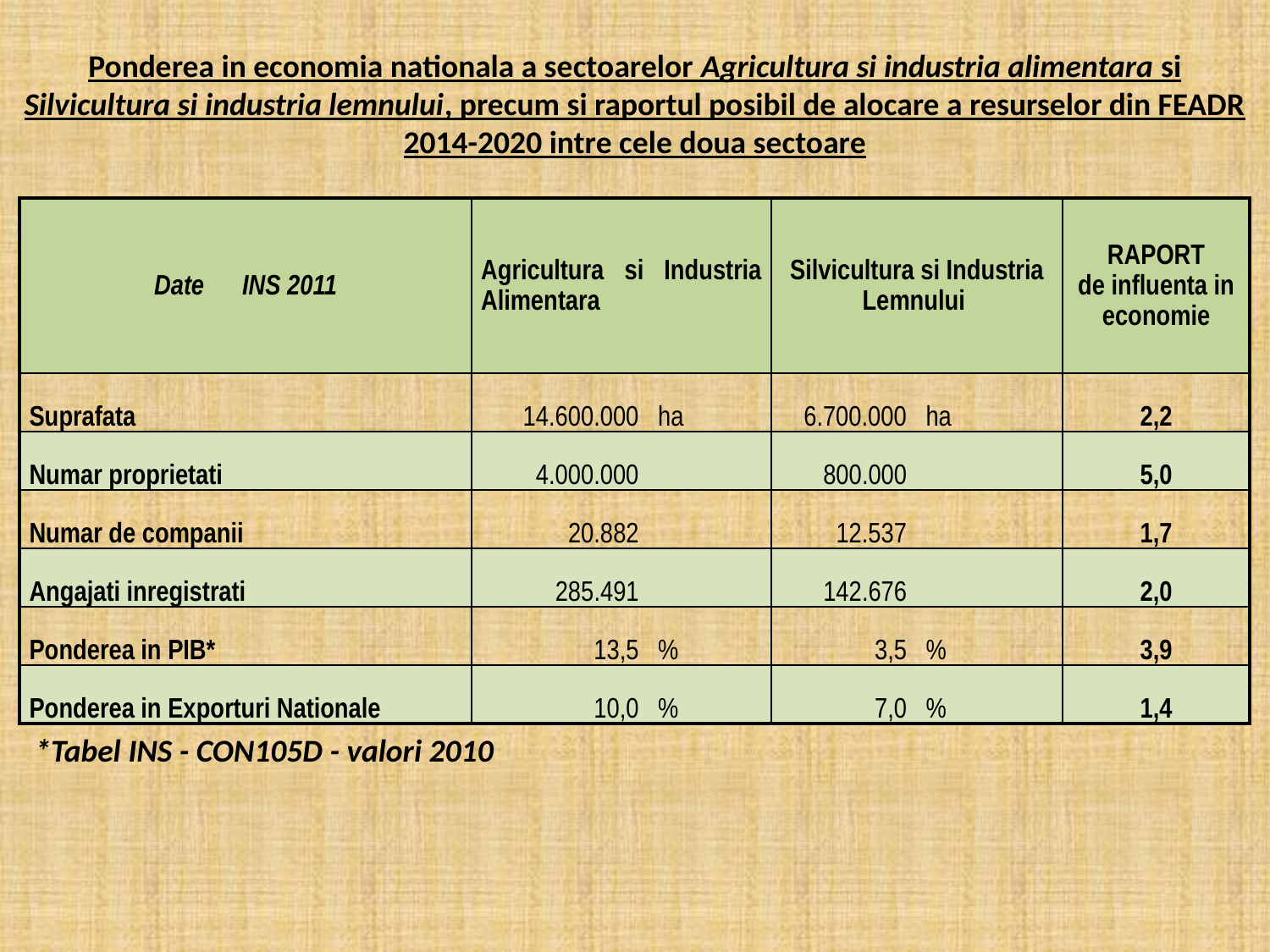

Ponderea in economia nationala a sectoarelor Agricultura si industria alimentara si Silvicultura si industria lemnului, precum si raportul posibil de alocare a resurselor din FEADR 2014-2020 intre cele doua sectoare
| Date INS 2011 | Agricultura si Industria Alimentara |  | Silvicultura si Industria Lemnului |  | RAPORT de influenta in economie |
| --- | --- | --- | --- | --- | --- |
| Suprafata | 14.600.000 | ha | 6.700.000 | ha | 2,2 |
| Numar proprietati | 4.000.000 |  | 800.000 |  | 5,0 |
| Numar de companii | 20.882 |  | 12.537 |  | 1,7 |
| Angajati inregistrati | 285.491 |  | 142.676 |  | 2,0 |
| Ponderea in PIB\* | 13,5 | % | 3,5 | % | 3,9 |
| Ponderea in Exporturi Nationale | 10,0 | % | 7,0 | % | 1,4 |
*Tabel INS - CON105D - valori 2010